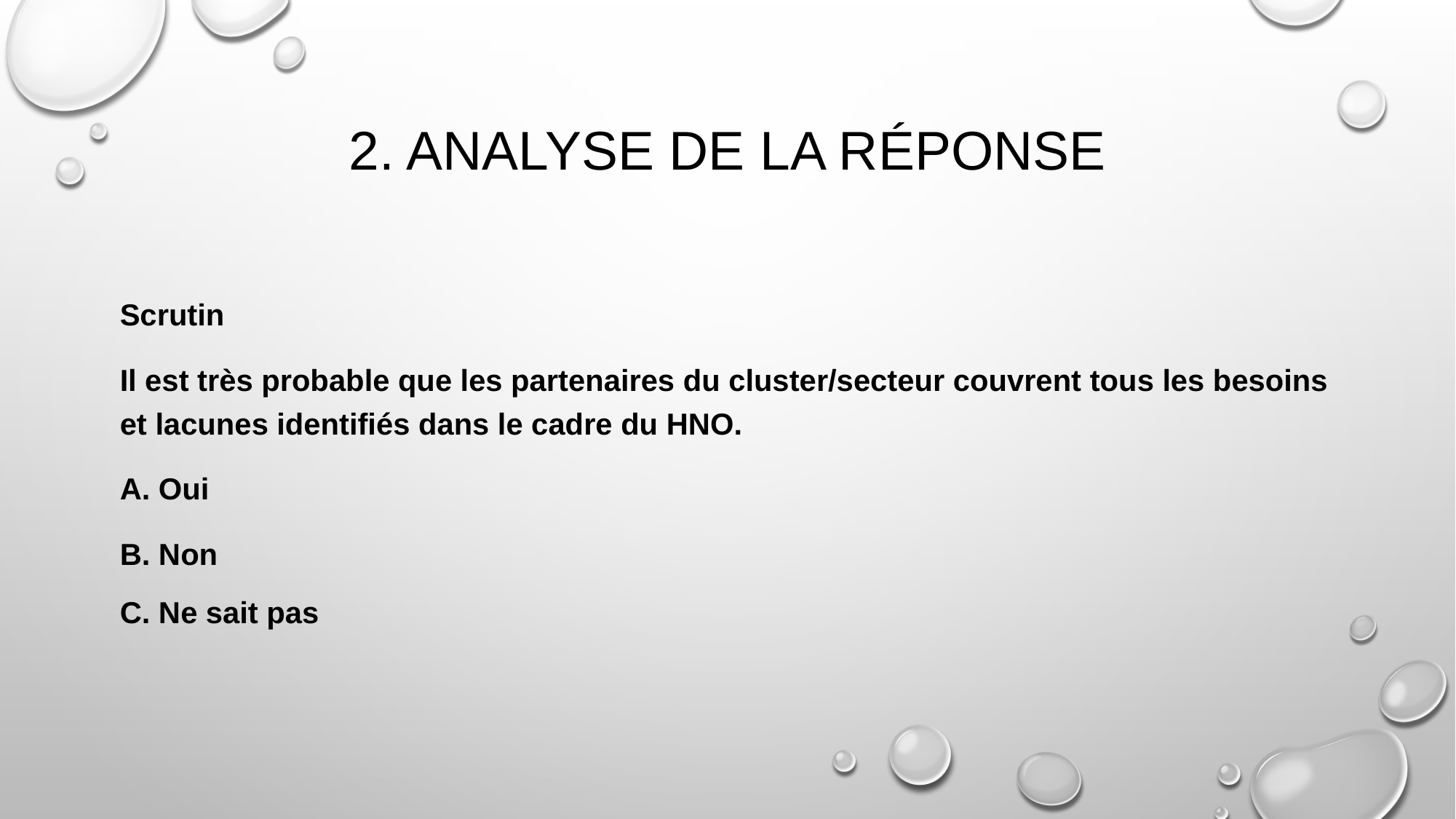

# 2. Analyse de la réponse
Scrutin
Il est très probable que les partenaires du cluster/secteur couvrent tous les besoins et lacunes identifiés dans le cadre du HNO.
A. Oui
B. Non
C. Ne sait pas